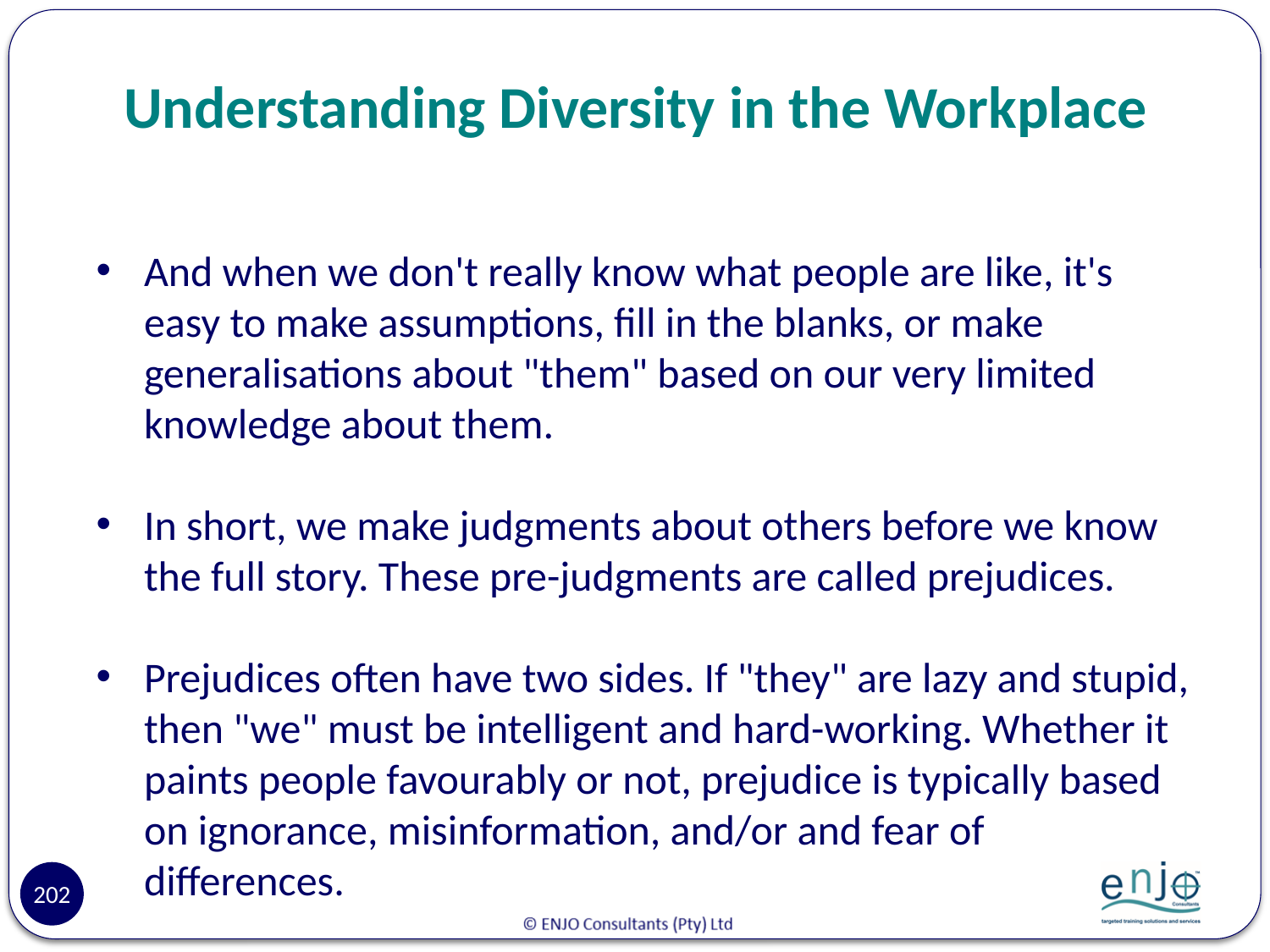

# Understanding Diversity in the Workplace

And when we don't really know what people are like, it's easy to make assumptions, fill in the blanks, or make generalisations about "them" based on our very limited knowledge about them.

In short, we make judgments about others before we know the full story. These pre-judgments are called prejudices.

Prejudices often have two sides. If "they" are lazy and stupid, then "we" must be intelligent and hard-working. Whether it paints people favourably or not, prejudice is typically based on ignorance, misinformation, and/or and fear of differences.

202